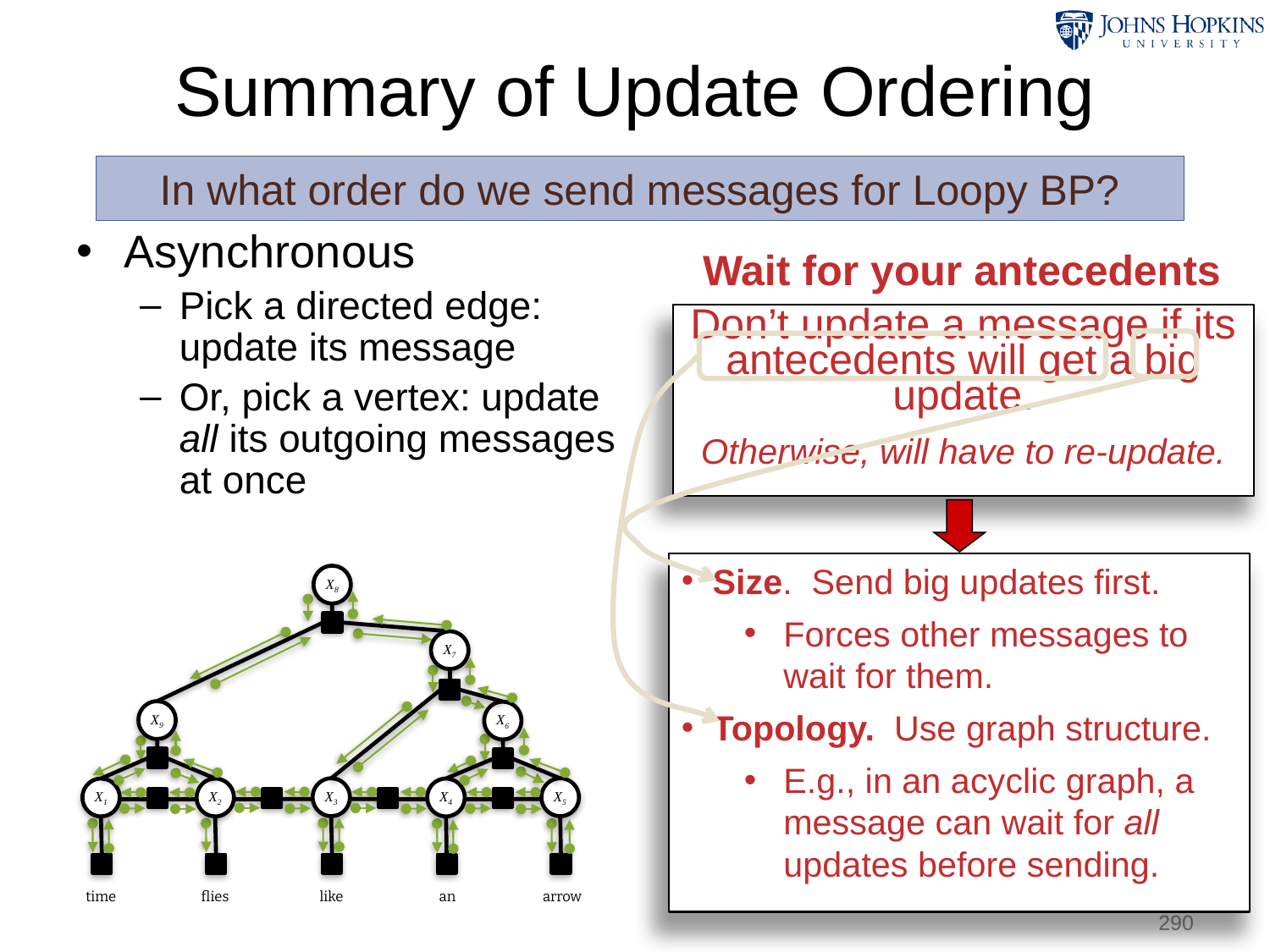

Summary of Update Ordering
In what order do we send messages for Loopy BP?
Asynchronous
Pick a directed edge: update its message
Or, pick a vertex: update all its outgoing messages at once
Wait for your antecedents
Don’t update a message if its antecedents will get a big update.

Otherwise, will have to re-update.

Size.  Send big updates first.
Forces other messages to wait for them.
Topology.  Use graph structure.
E.g., in an acyclic graph, a message can wait for all updates before sending.
X8

X7

X9
X6

X3
X5
X1
X2
X4

like
flies
time
an
arrow
290